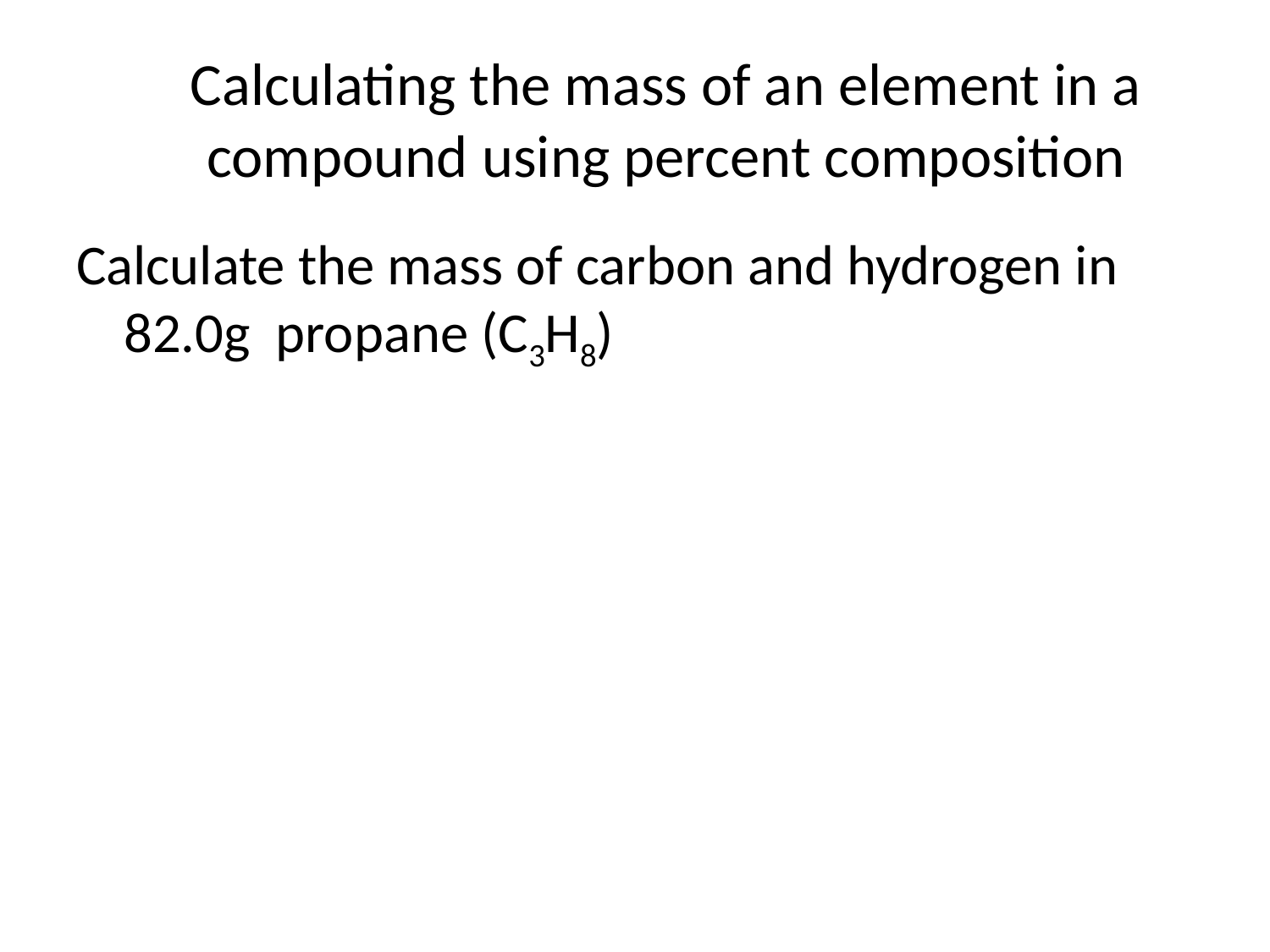

# Calculating the mass of an element in a compound using percent composition
Calculate the mass of carbon and hydrogen in 82.0g  propane (C3H8)